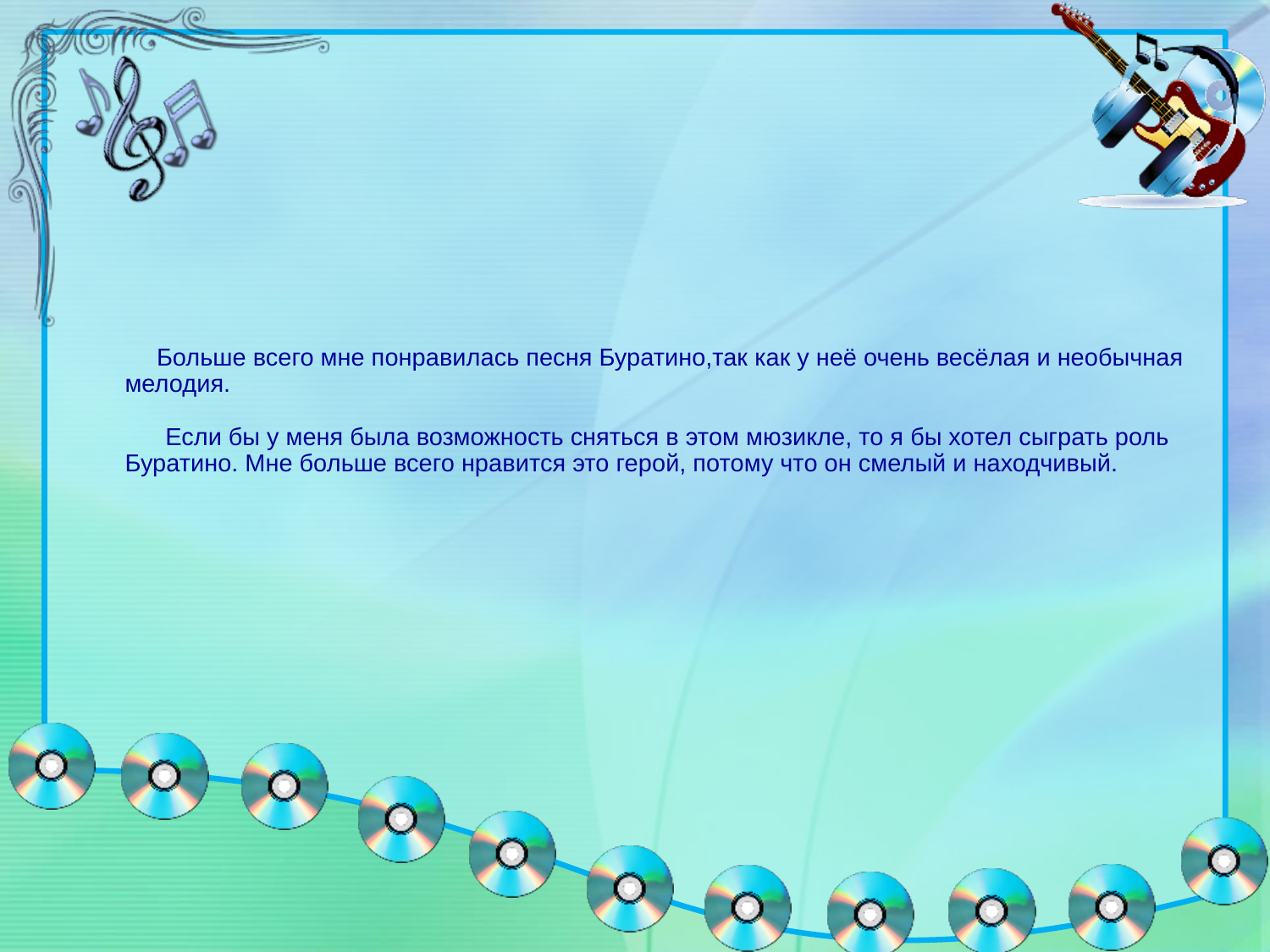

# Больше всего мне понравилась песня Буратино,так как у неё очень весёлая и необычная мелодия. Если бы у меня была возможность сняться в этом мюзикле, то я бы хотел сыграть роль Буратино. Мне больше всего нравится это герой, потому что он смелый и находчивый.